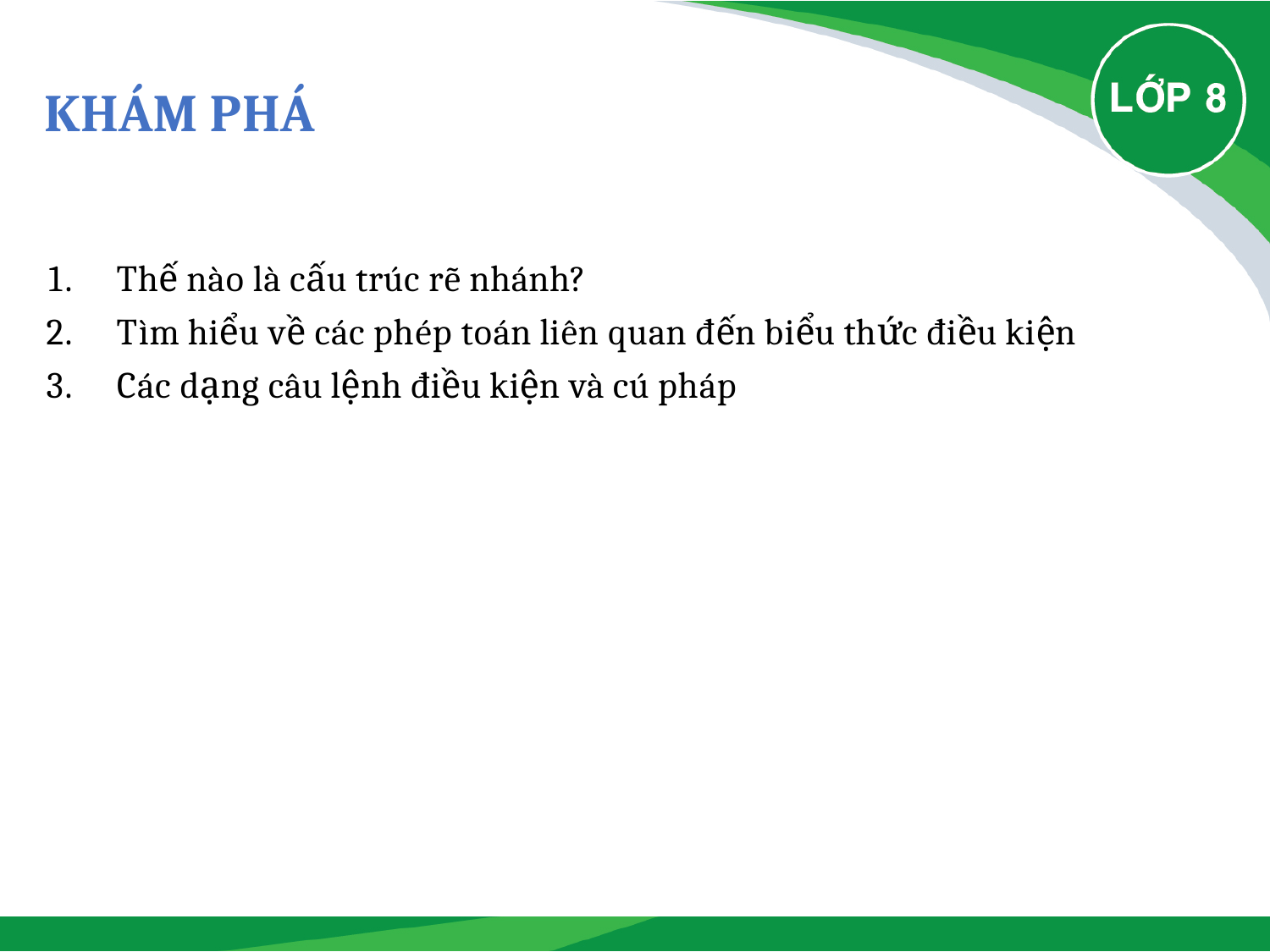

# Khám phá
Thế nào là cấu trúc rẽ nhánh?
Tìm hiểu về các phép toán liên quan đến biểu thức điều kiện
Các dạng câu lệnh điều kiện và cú pháp